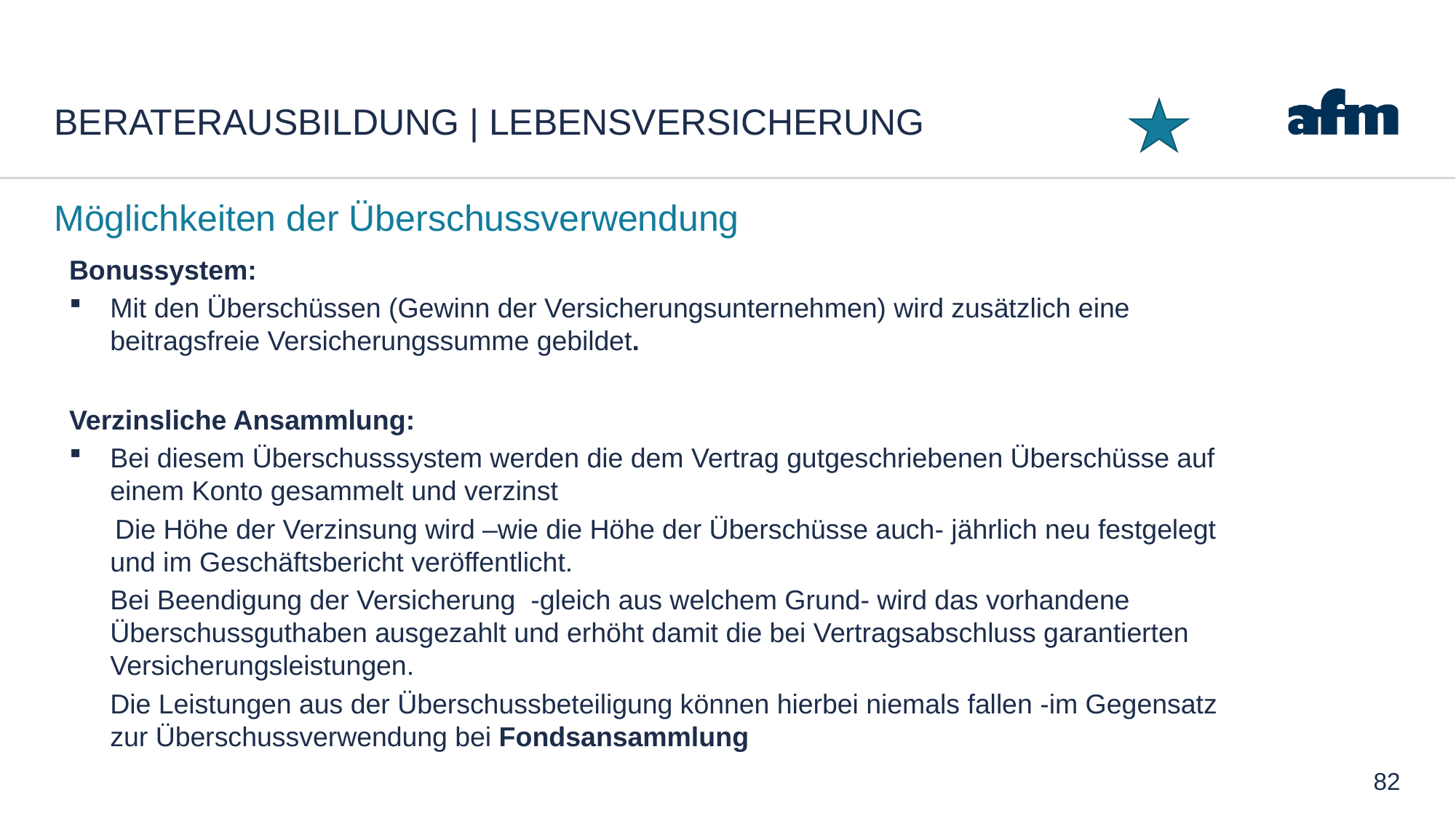

# Beraterausbildung | Lebensversicherung

Möglichkeiten der Überschussverwendung
Bonussystem:
Mit den Überschüssen (Gewinn der Versicherungsunternehmen) wird zusätzlich eine beitragsfreie Versicherungssumme gebildet.
Verzinsliche Ansammlung:
Bei diesem Überschusssystem werden die dem Vertrag gutgeschriebenen Überschüsse auf einem Konto gesammelt und verzinst
      Die Höhe der Verzinsung wird –wie die Höhe der Überschüsse auch- jährlich neu festgelegt und im Geschäftsbericht veröffentlicht.
	Bei Beendigung der Versicherung  -gleich aus welchem Grund- wird das vorhandene Überschussguthaben ausgezahlt und erhöht damit die bei Vertragsabschluss garantierten Versicherungsleistungen.
	Die Leistungen aus der Überschussbeteiligung können hierbei niemals fallen -im Gegensatz zur Überschussverwendung bei Fondsansammlung
82